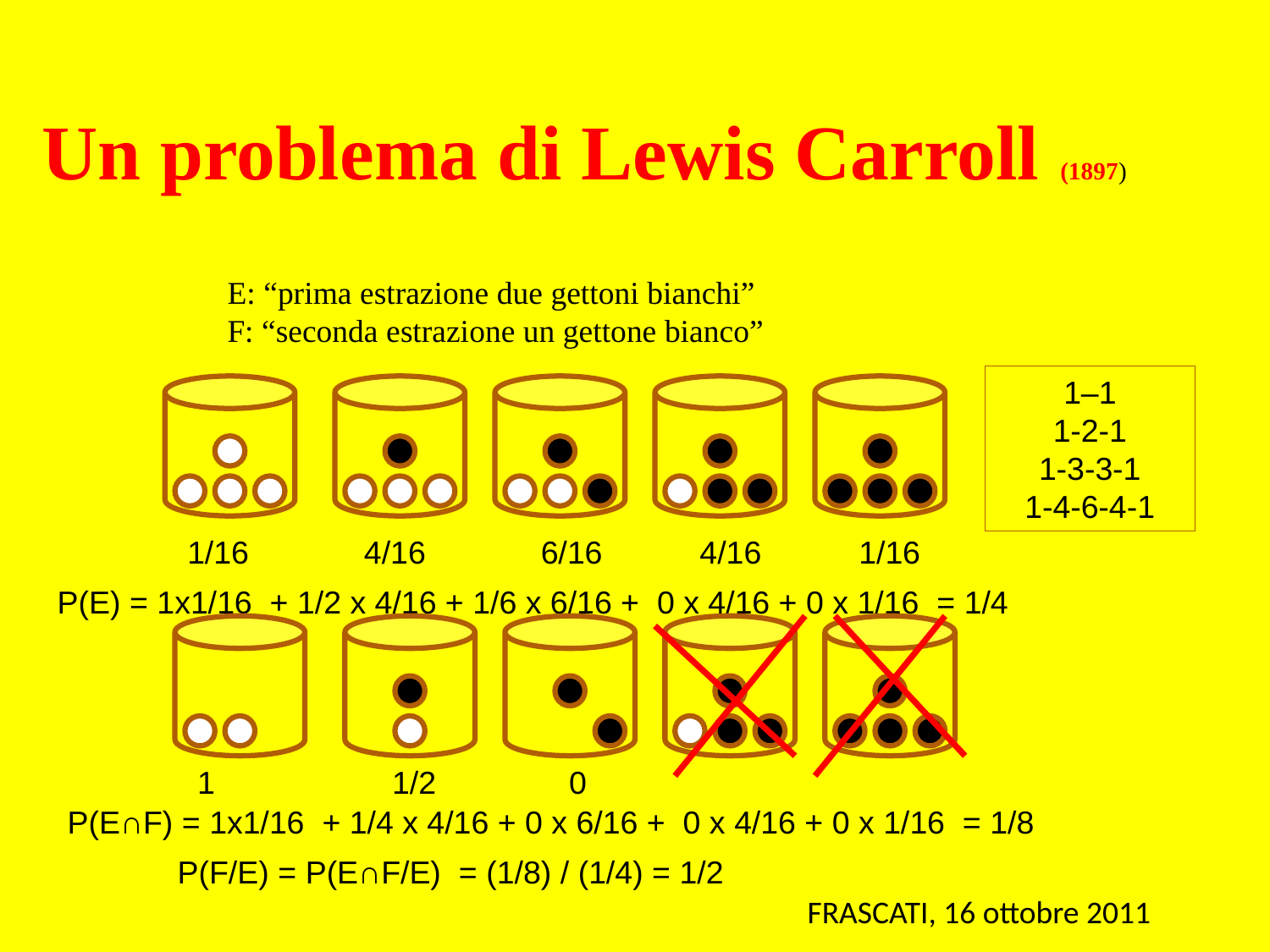

Un problema di Lewis Carroll (1897)
E: “prima estrazione due gettoni bianchi”
F: “seconda estrazione un gettone bianco”
1–1
1-2-1
1-3-3-1
1-4-6-4-1

1/16             4/16             6/16           4/16           1/16
P(E) = 1x1/16  + 1/2 x 4/16 + 1/6 x 6/16 +  0 x 4/16 + 0 x 1/16  = 1/4

1                    1/2               0
P(E∩F) = 1x1/16  + 1/4 x 4/16 + 0 x 6/16 +  0 x 4/16 + 0 x 1/16  = 1/8
P(F/E) = P(E∩F/E)  = (1/8) / (1/4) = 1/2
FRASCATI, 16 ottobre 2011